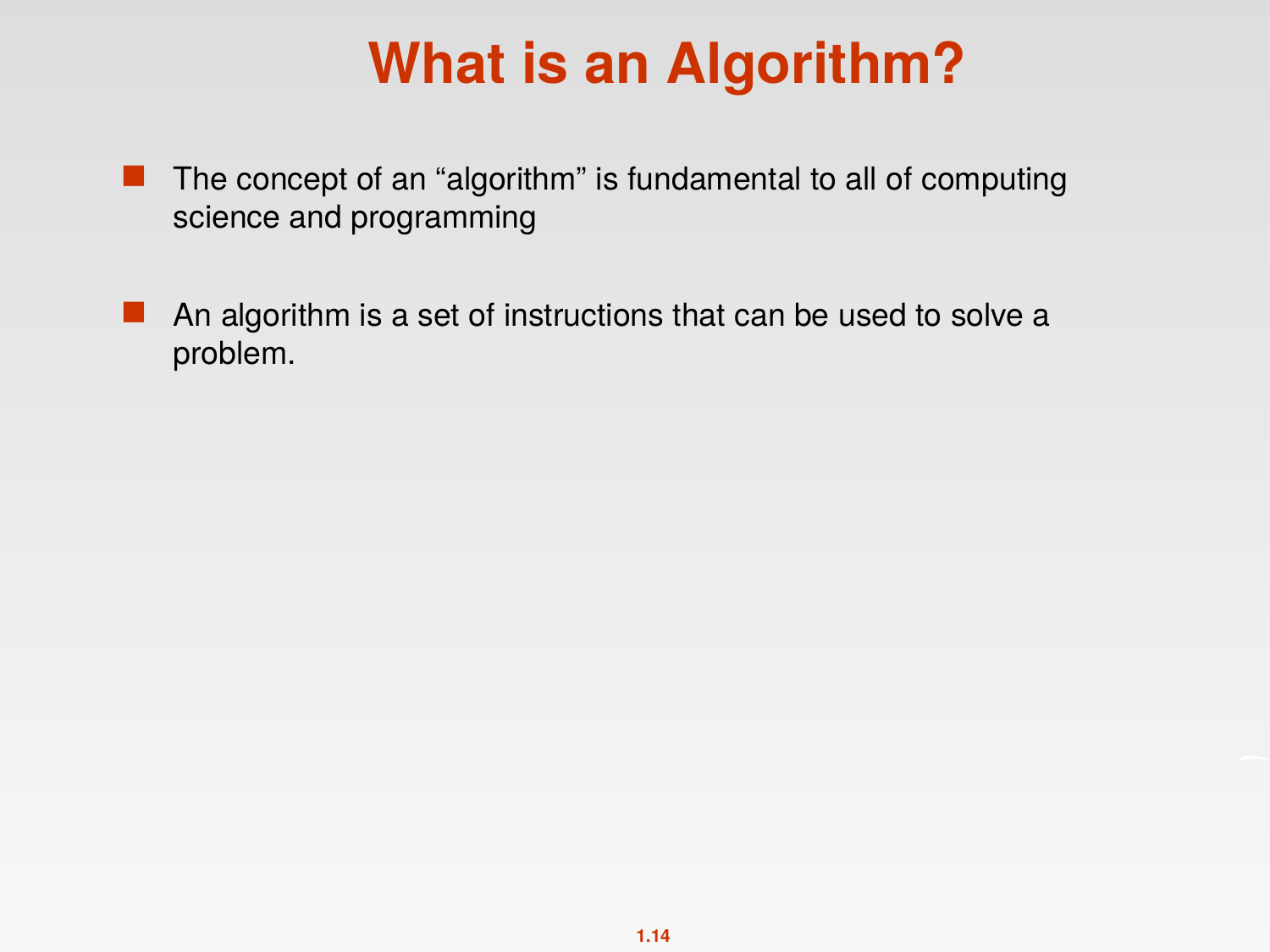

# What is an Algorithm?
The concept of an “algorithm” is fundamental to all of computing science and programming

An algorithm is a set of instructions that can be used to solve a problem.